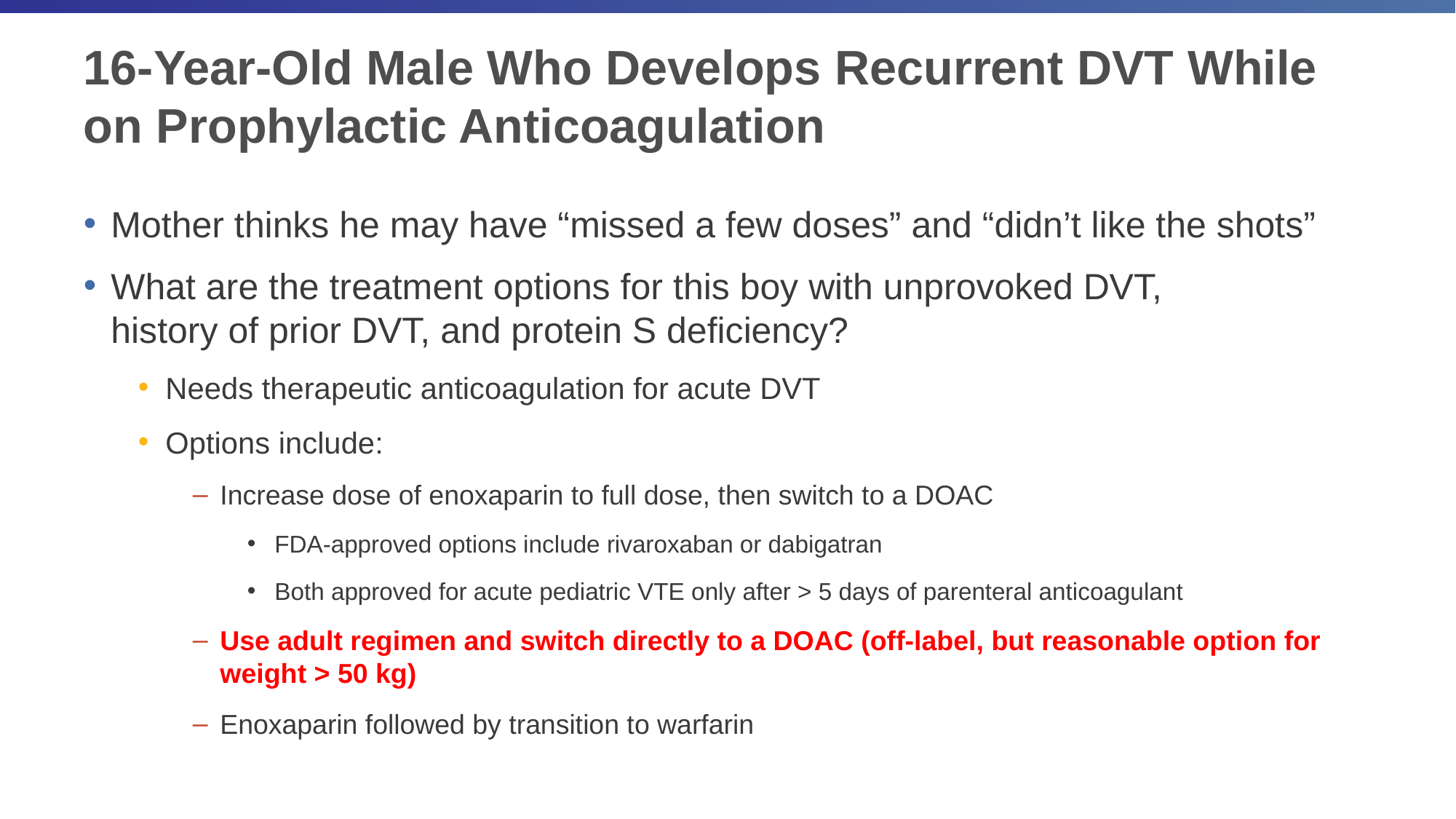

# 16-Year-Old Male Who Develops Recurrent DVT While on Prophylactic Anticoagulation
Mother thinks he may have “missed a few doses” and “didn’t like the shots”
What are the treatment options for this boy with unprovoked DVT,
history of prior DVT, and protein S deficiency?
Needs therapeutic anticoagulation for acute DVT
Options include:
Increase dose of enoxaparin to full dose, then switch to a DOAC
FDA-approved options include rivaroxaban or dabigatran
Both approved for acute pediatric VTE only after > 5 days of parenteral anticoagulant
Use adult regimen and switch directly to a DOAC (off-label, but reasonable option for weight > 50 kg)
Enoxaparin followed by transition to warfarin